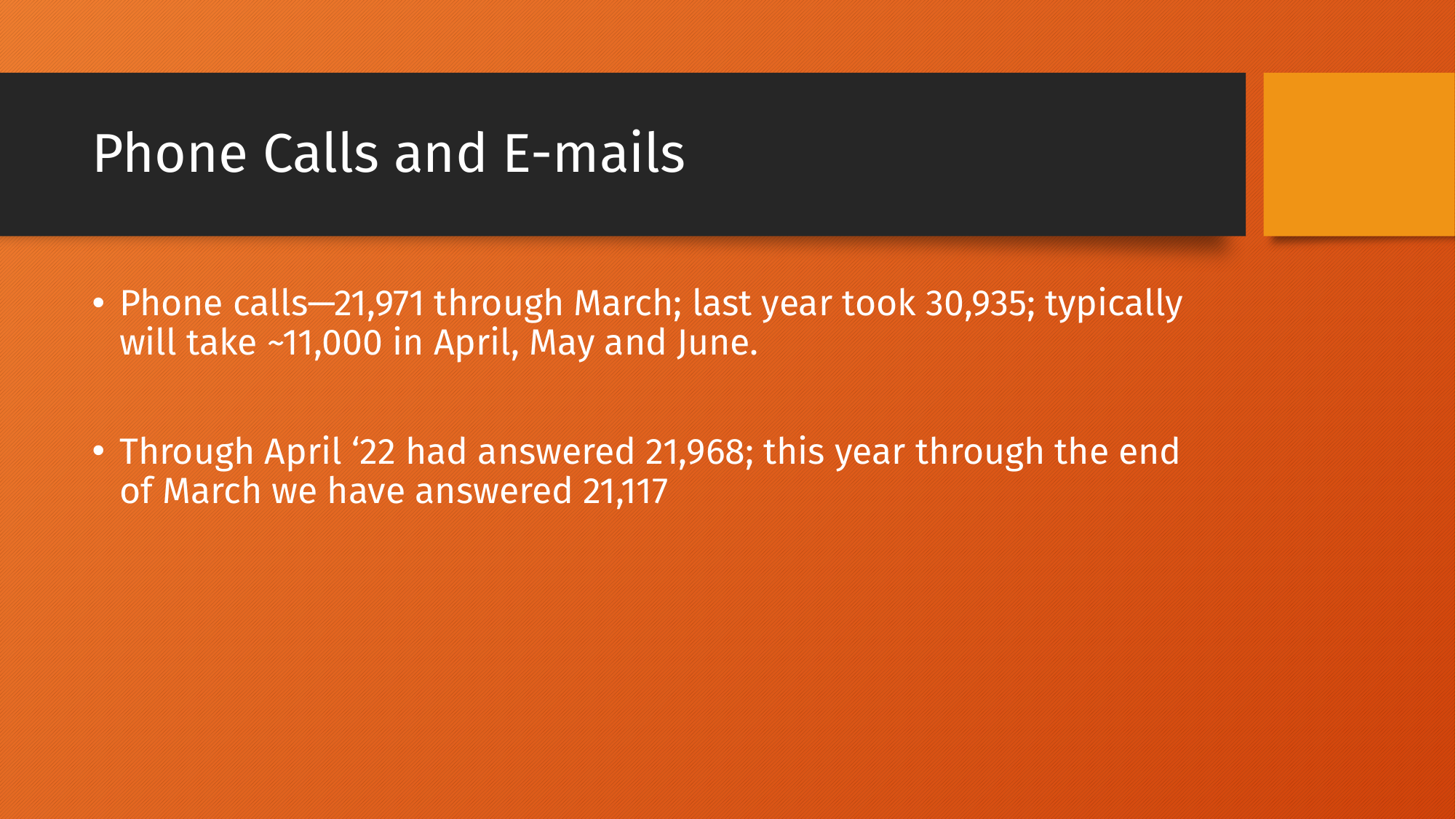

# Phone Calls and E-mails
Phone calls—21,971 through March; last year took 30,935; typically will take ~11,000 in April, May and June.

Through April ‘22 had answered 21,968; this year through the end of March we have answered 21,117